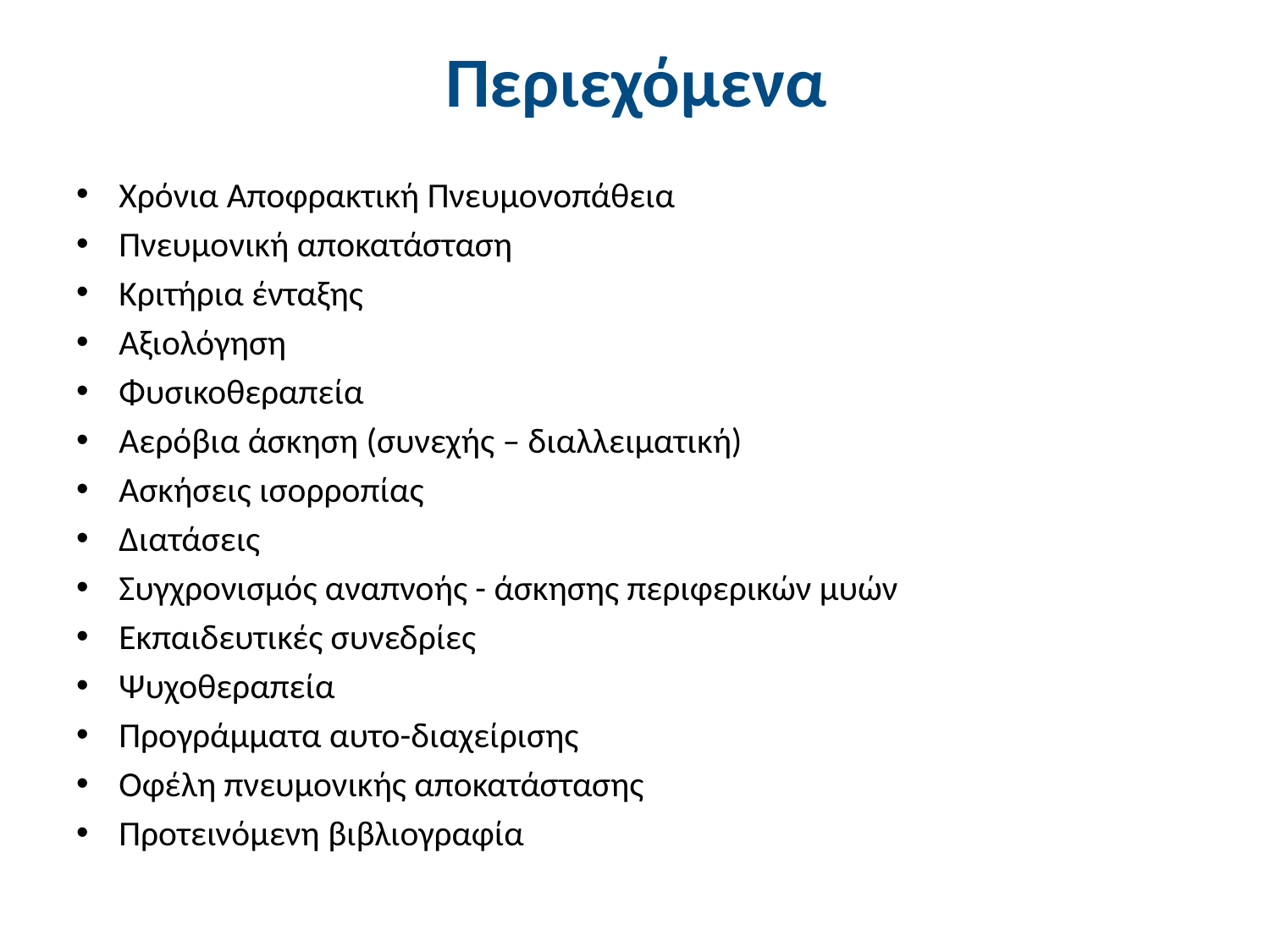

# Περιεχόμενα
Χρόνια Αποφρακτική Πνευμονοπάθεια
Πνευμονική αποκατάσταση
Κριτήρια ένταξης
Αξιολόγηση
Φυσικοθεραπεία
Αερόβια άσκηση (συνεχής – διαλλειματική)
Ασκήσεις ισορροπίας
Διατάσεις
Συγχρονισμός αναπνοής - άσκησης περιφερικών μυών
Εκπαιδευτικές συνεδρίες
Ψυχοθεραπεία
Προγράμματα αυτο-διαχείρισης
Οφέλη πνευμονικής αποκατάστασης
Προτεινόμενη βιβλιογραφία